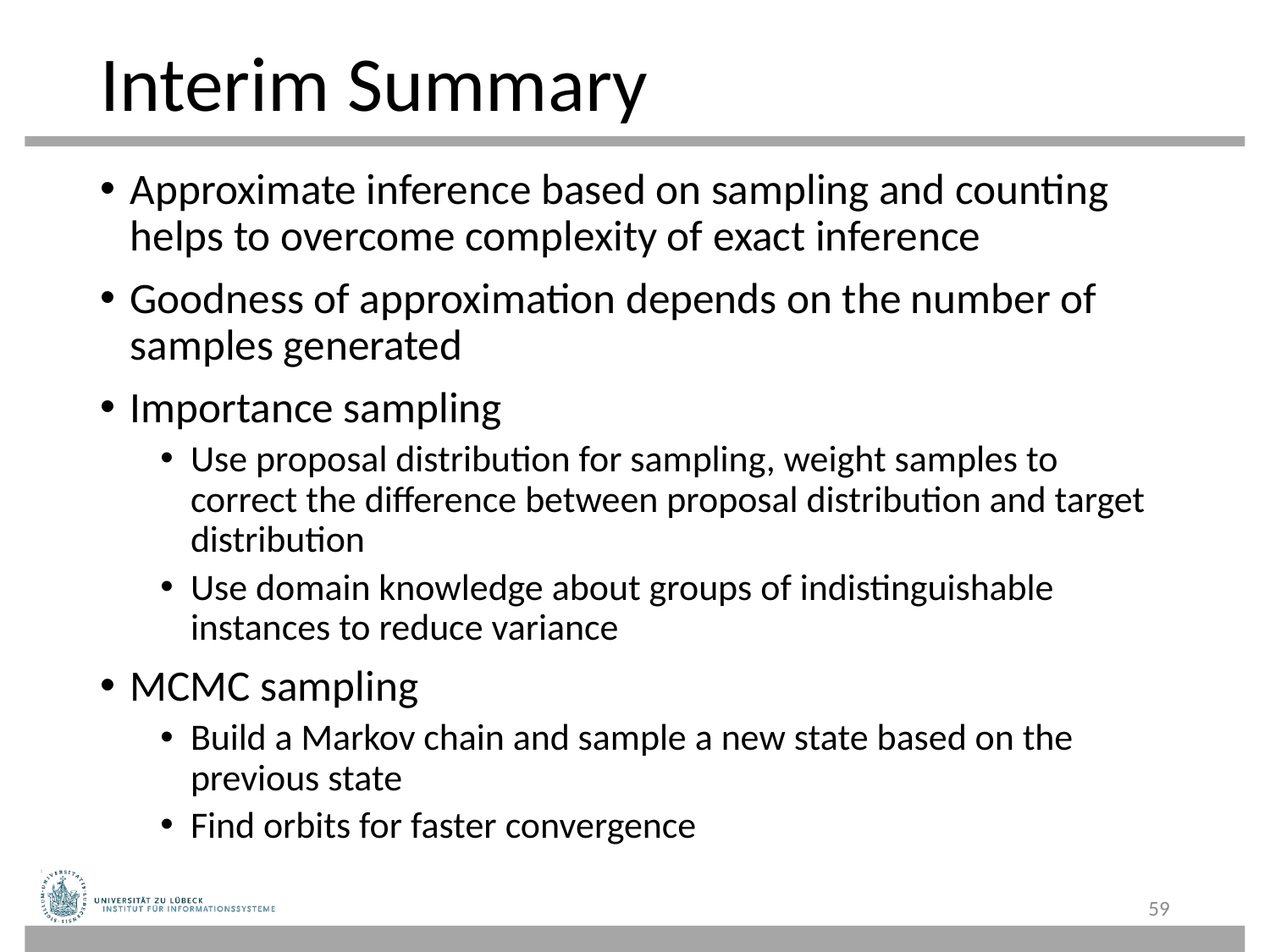

# Interim Summary
Approximate inference based on sampling and counting helps to overcome complexity of exact inference
Goodness of approximation depends on the number of samples generated
Importance sampling
Use proposal distribution for sampling, weight samples to correct the difference between proposal distribution and target distribution
Use domain knowledge about groups of indistinguishable instances to reduce variance
MCMC sampling
Build a Markov chain and sample a new state based on the previous state
Find orbits for faster convergence
59